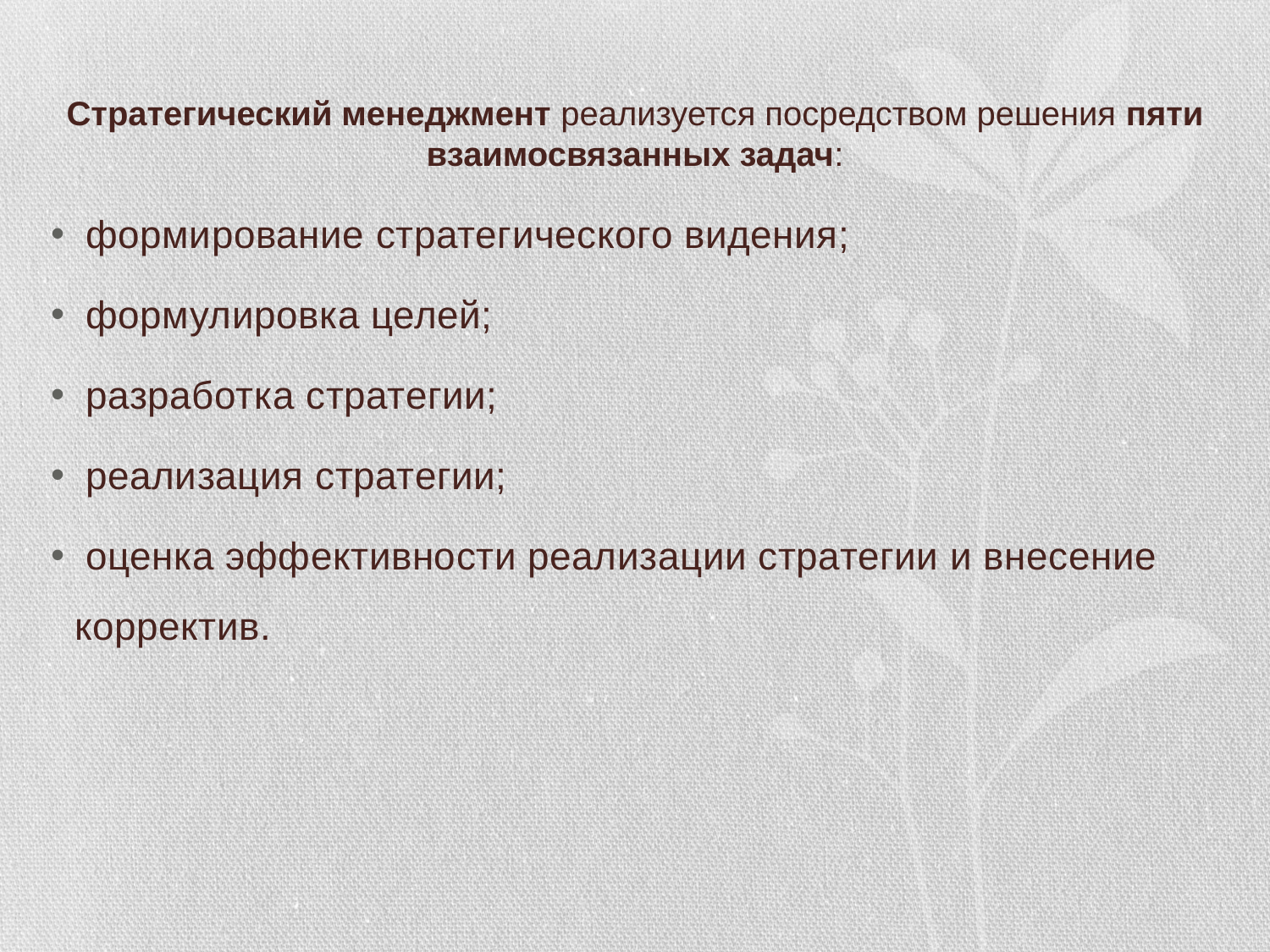

# Стратегический менеджмент реализуется посредством решения пяти взаимосвязанных задач:
 формирование стратегического видения;
 формулировка целей;
 разработка стратегии;
 реализация стратегии;
 оценка эффективности реализации стратегии и внесение корректив.